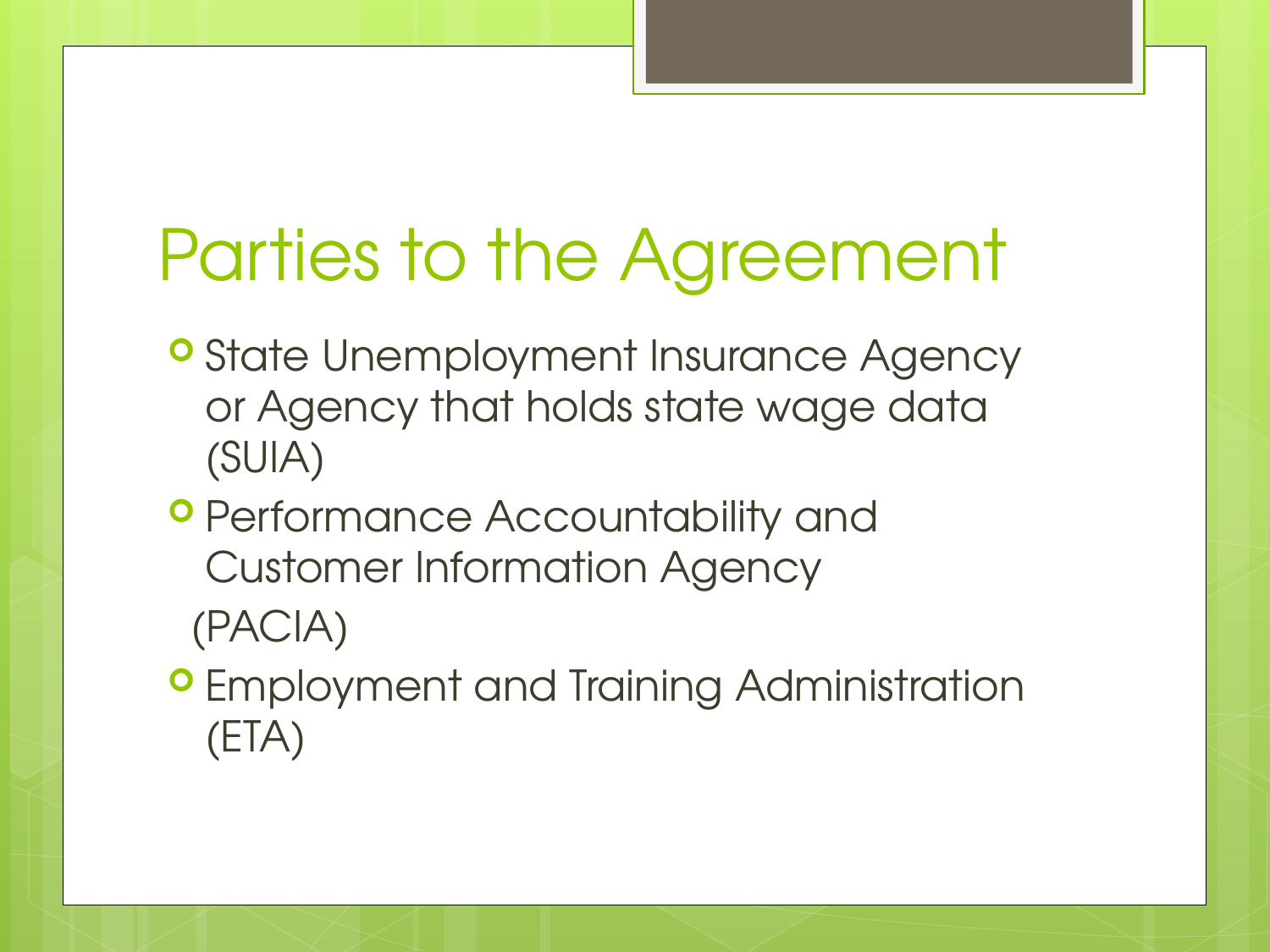

# Parties to the Agreement
State Unemployment Insurance Agency or Agency that holds state wage data (SUIA)
Performance Accountability and Customer Information Agency
  (PACIA)
Employment and Training Administration (ETA)